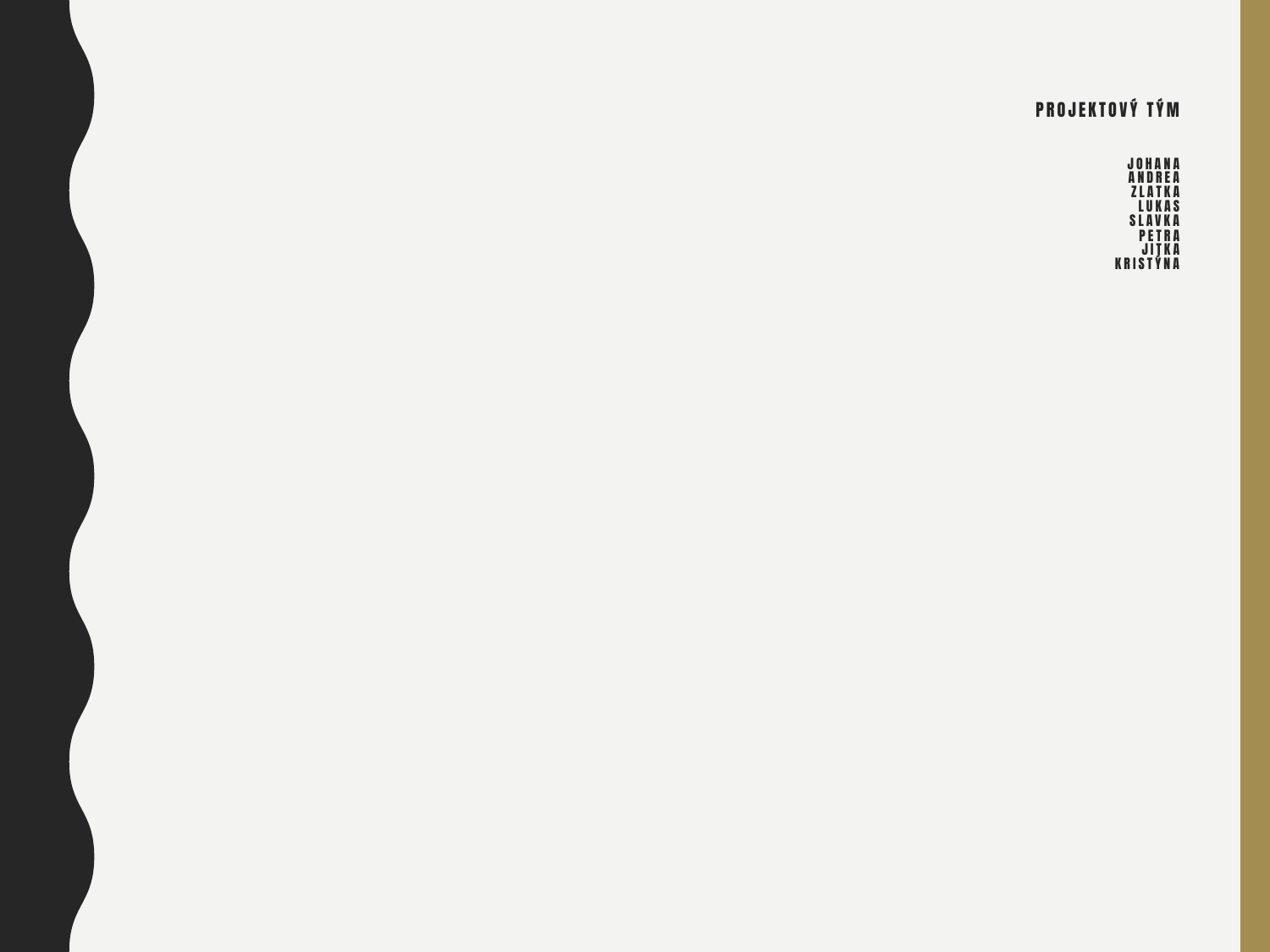

# Projektový tým johana andrea zlatka lukas slavka petra jitka kristýna